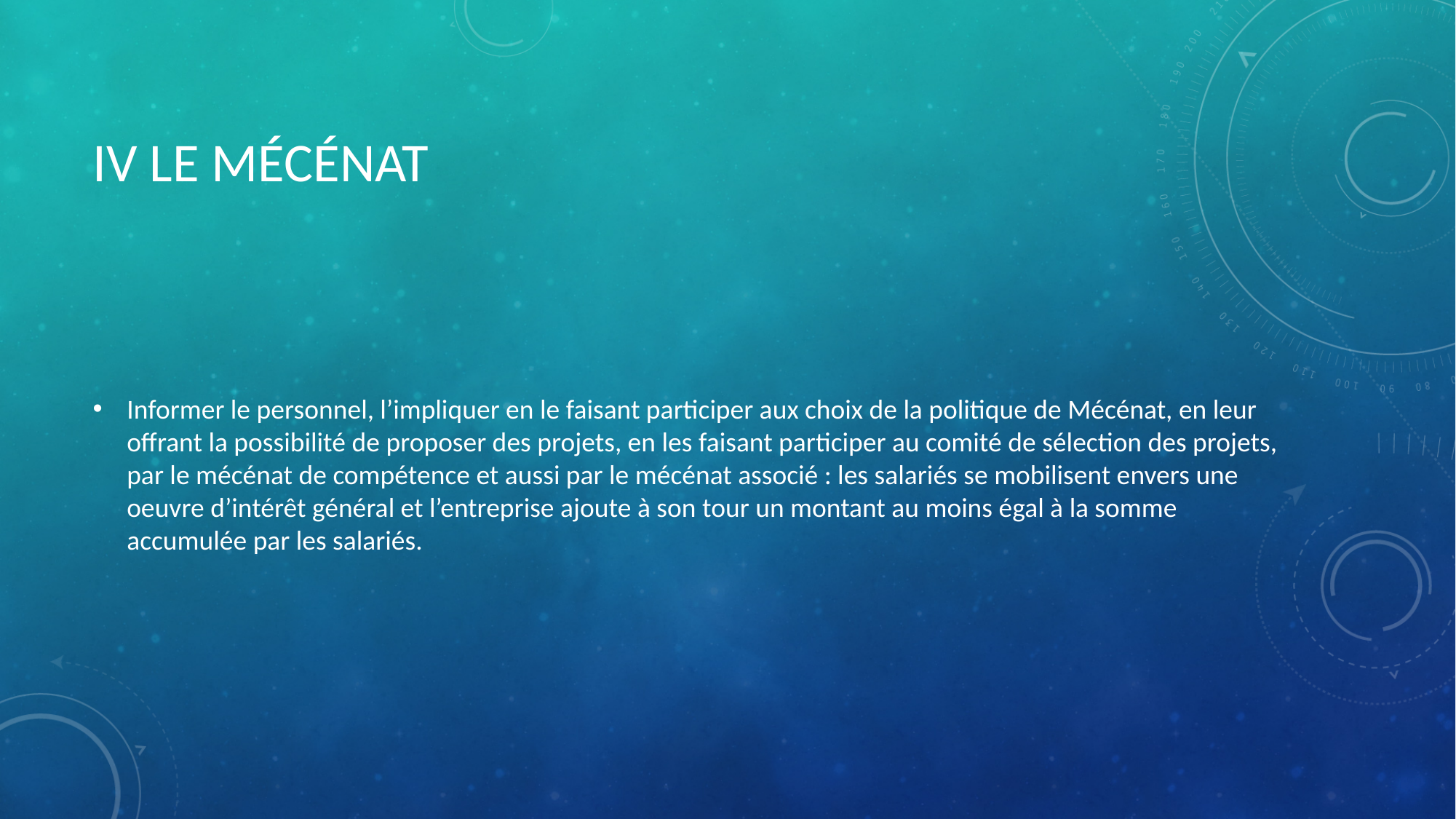

# IV Le mécénat
Informer le personnel, l’impliquer en le faisant participer aux choix de la politique de Mécénat, en leur offrant la possibilité de proposer des projets, en les faisant participer au comité de sélection des projets, par le mécénat de compétence et aussi par le mécénat associé : les salariés se mobilisent envers une oeuvre d’intérêt général et l’entreprise ajoute à son tour un montant au moins égal à la somme accumulée par les salariés.